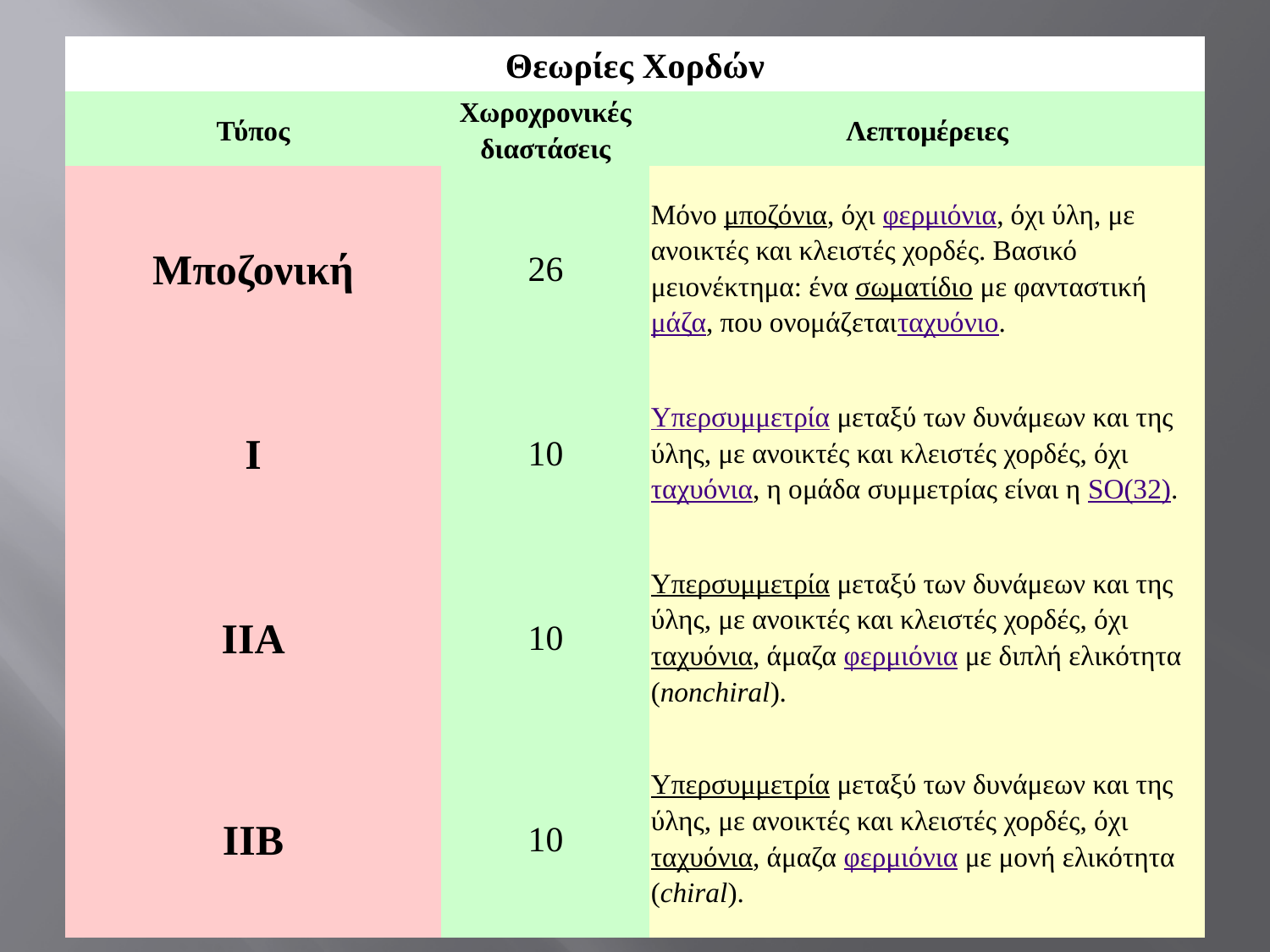

| Θεωρίες Χορδών |  |  |
| --- | --- | --- |
| Τύπος | Χωροχρονικές διαστάσεις | Λεπτομέρειες |
| Μποζονική | 26 | Μόνο μποζόνια, όχι φερμιόνια, όχι ύλη, με ανοικτές και κλειστές χορδές. Βασικό μειονέκτημα: ένα σωματίδιο με φανταστική μάζα, που ονομάζεταιταχυόνιο. |
| I | 10 | Υπερσυμμετρία μεταξύ των δυνάμεων και της ύλης, με ανοικτές και κλειστές χορδές, όχι ταχυόνια, η ομάδα συμμετρίας είναι η SO(32). |
| IIA | 10 | Υπερσυμμετρία μεταξύ των δυνάμεων και της ύλης, με ανοικτές και κλειστές χορδές, όχι ταχυόνια, άμαζα φερμιόνια με διπλή ελικότητα (nonchiral). |
| IIB | 10 | Υπερσυμμετρία μεταξύ των δυνάμεων και της ύλης, με ανοικτές και κλειστές χορδές, όχι ταχυόνια, άμαζα φερμιόνια με μονή ελικότητα (chiral). |
#